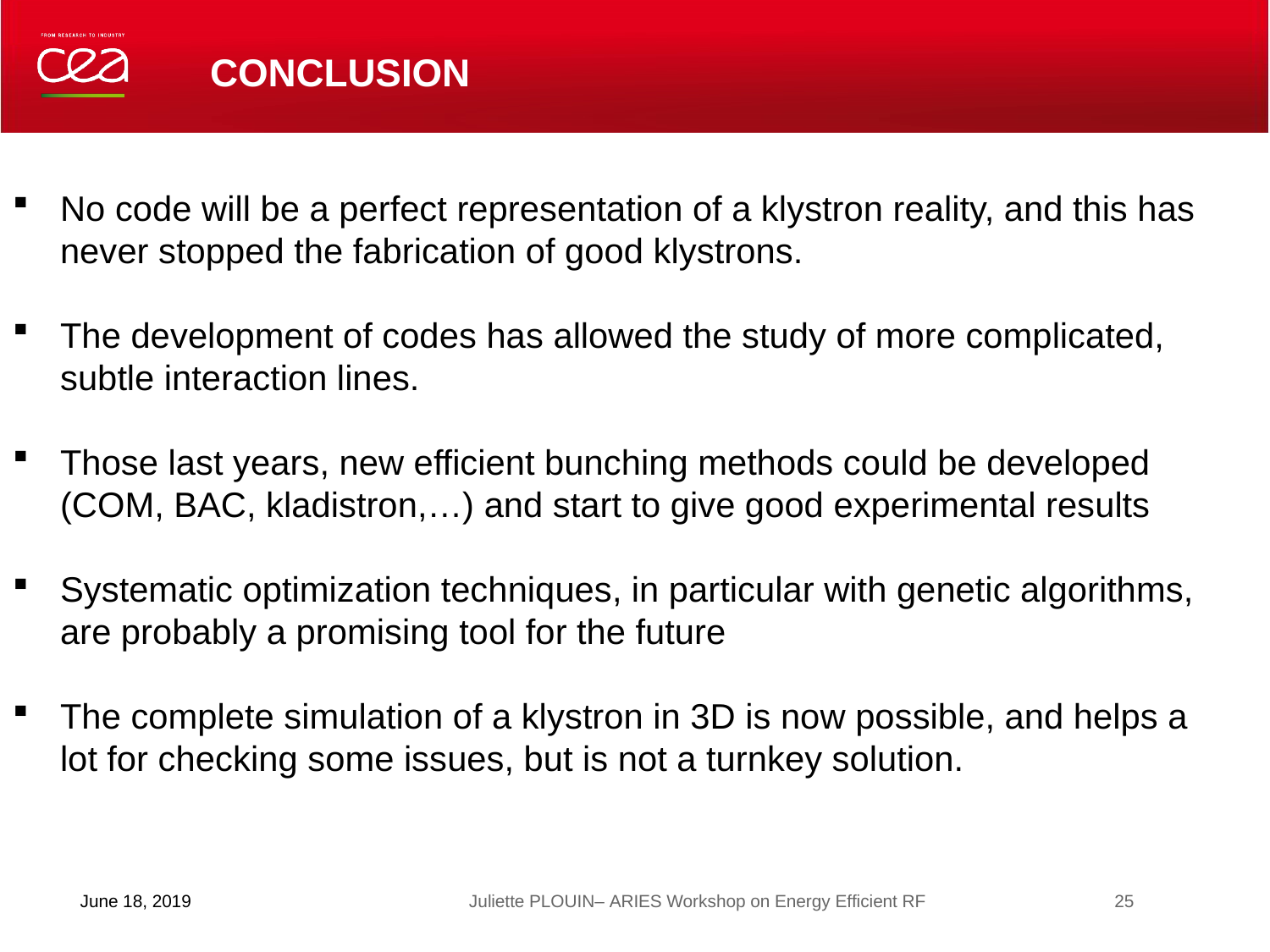

# conclusion
No code will be a perfect representation of a klystron reality, and this has never stopped the fabrication of good klystrons.

The development of codes has allowed the study of more complicated, subtle interaction lines.

Those last years, new efficient bunching methods could be developed (COM, BAC, kladistron,…) and start to give good experimental results

Systematic optimization techniques, in particular with genetic algorithms, are probably a promising tool for the future

The complete simulation of a klystron in 3D is now possible, and helps a lot for checking some issues, but is not a turnkey solution.

25
June 18, 2019
Juliette PLOUIN– ARIES Workshop on Energy Efficient RF